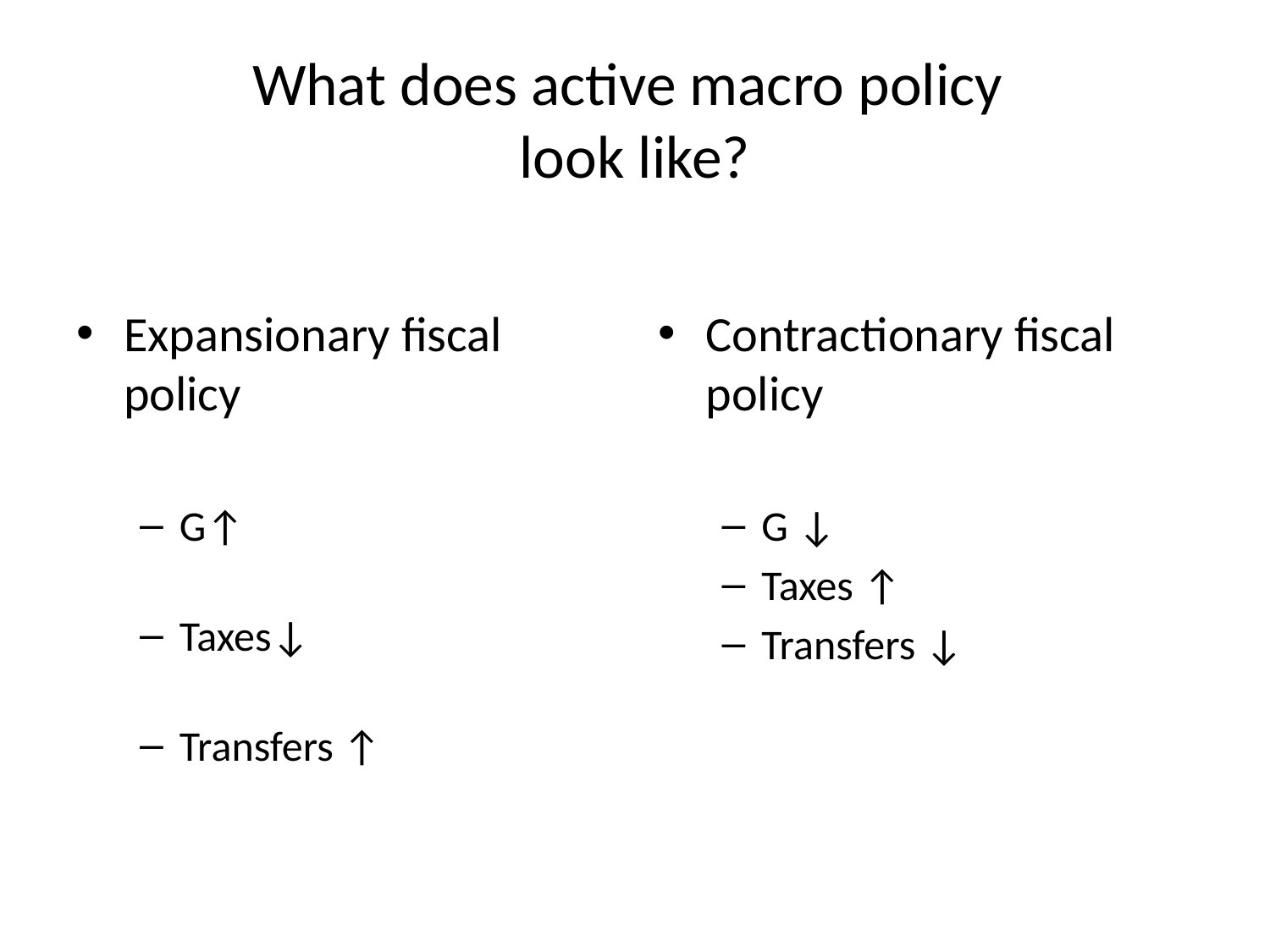

# What does active macro policy look like?
Expansionary fiscal policy

G↑
Taxes↓
Transfers ↑

Contractionary fiscal policy

G ↓
Taxes ↑
Transfers ↓